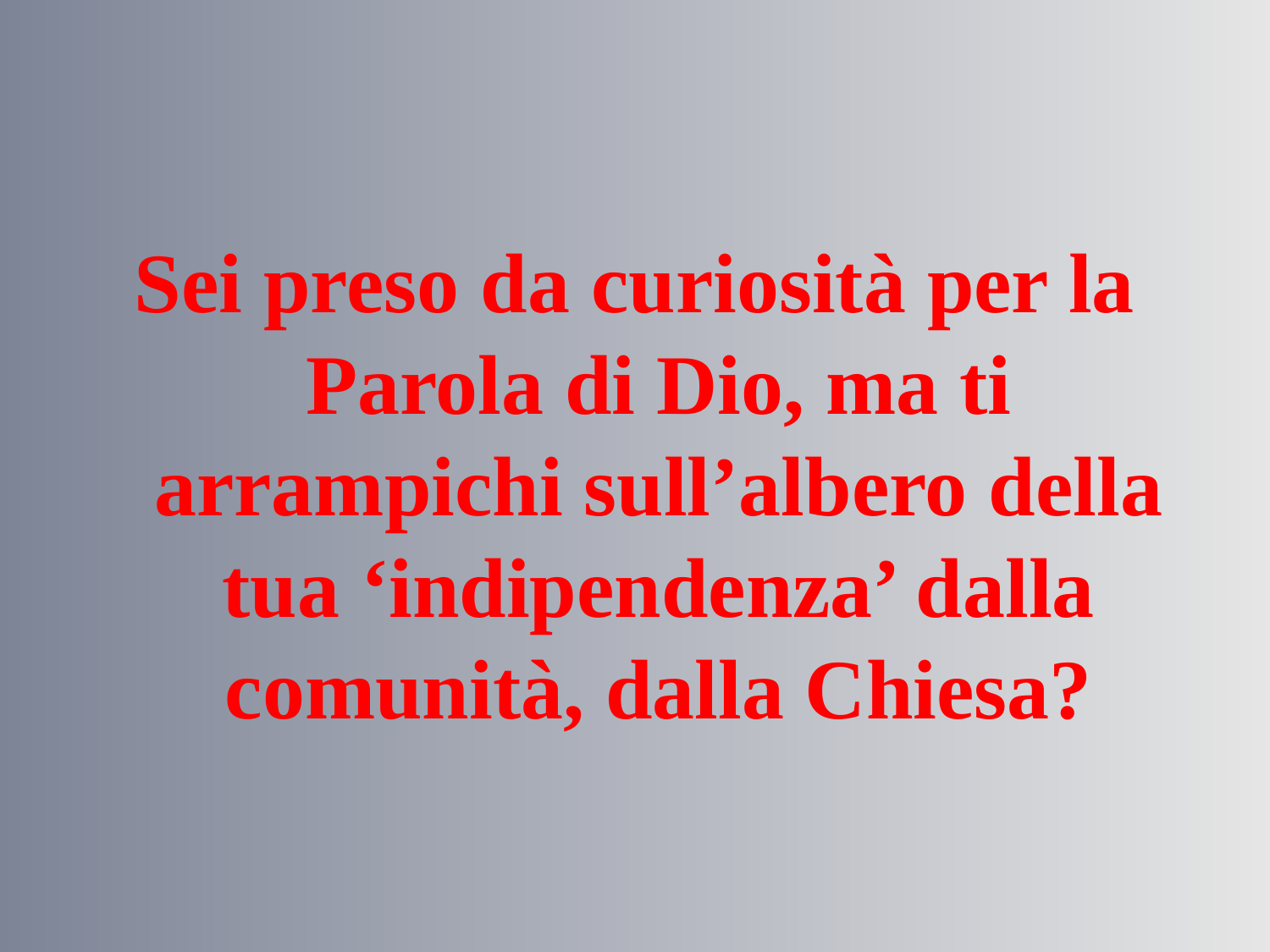

Sei preso da curiosità per la Parola di Dio, ma ti arrampichi sull’albero della tua ‘indipendenza’ dalla comunità, dalla Chiesa?